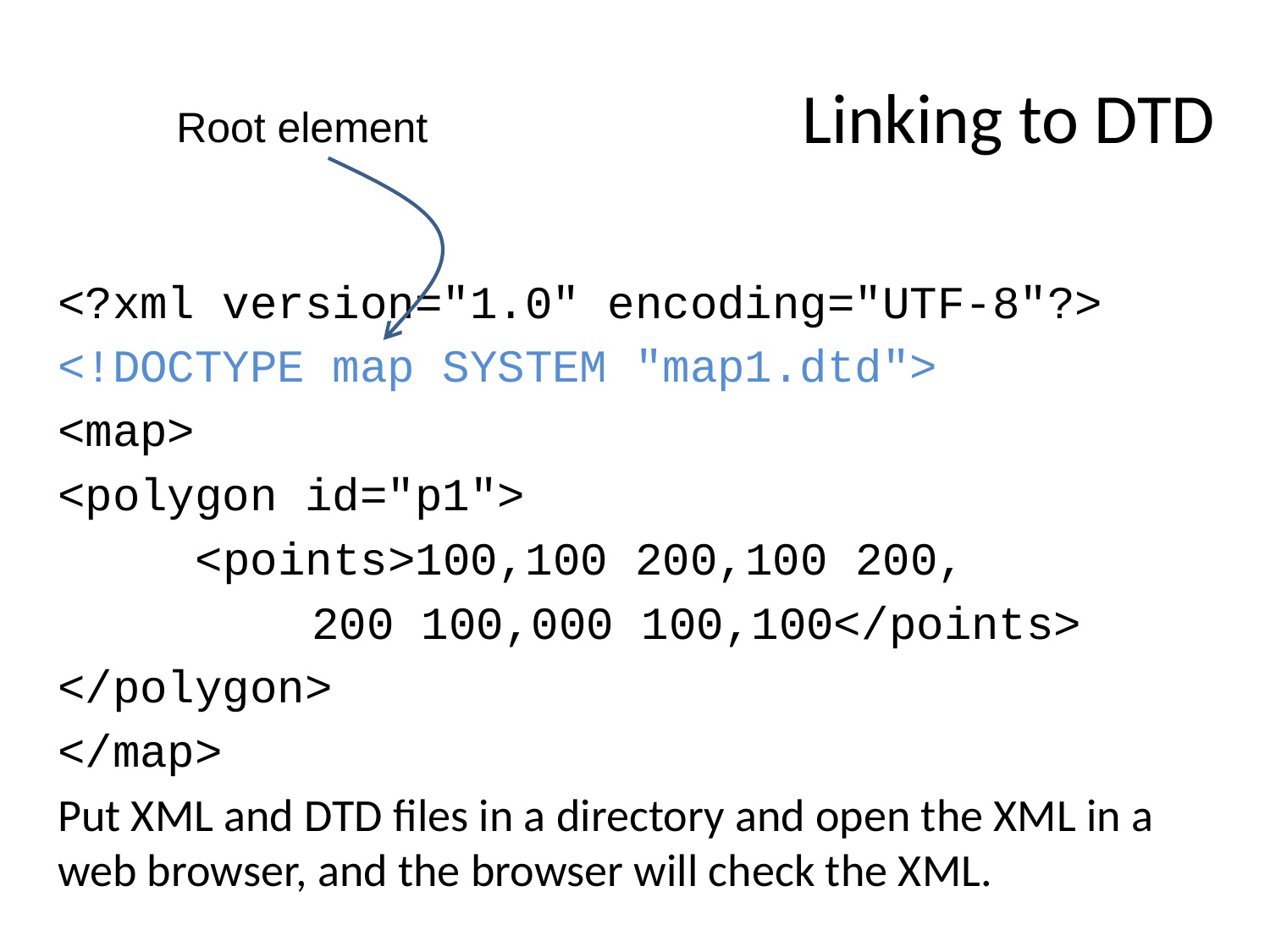

# Linking to DTD
Root element

<?xml version="1.0" encoding="UTF-8"?>
<!DOCTYPE map SYSTEM "map1.dtd">
<map>
<polygon id="p1">
     <points>100,100 200,100 200,
		200 100,000 100,100</points>
</polygon>
</map>
Put XML and DTD files in a directory and open the XML in a web browser, and the browser will check the XML.